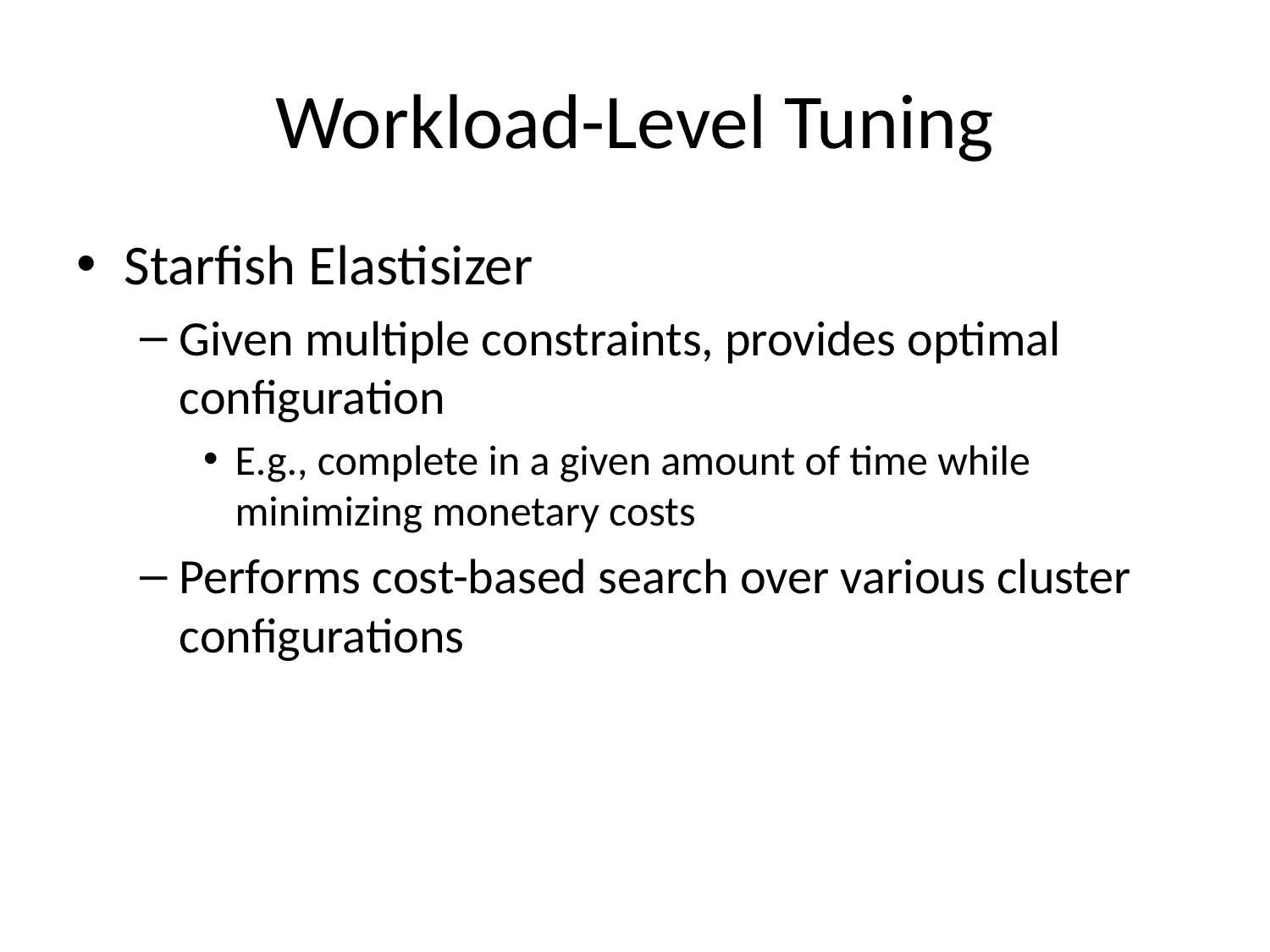

# Workload-Level Tuning
Starfish Elastisizer
Given multiple constraints, provides optimal configuration
E.g., complete in a given amount of time while minimizing monetary costs
Performs cost-based search over various cluster configurations